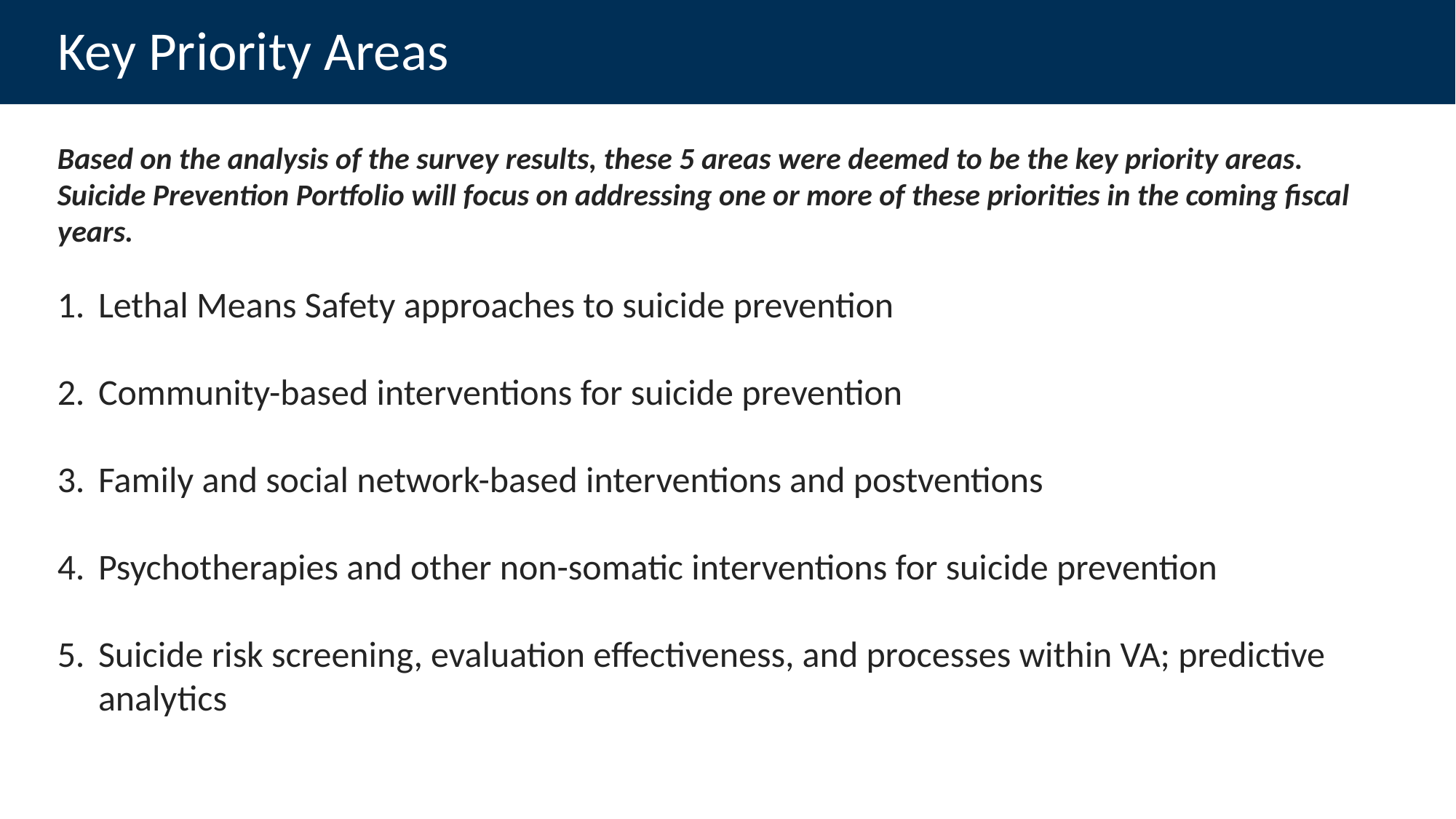

# Key Priority Areas
Based on the analysis of the survey results, these 5 areas were deemed to be the key priority areas. Suicide Prevention Portfolio will focus on addressing one or more of these priorities in the coming fiscal years.

Lethal Means Safety approaches to suicide prevention

Community-based interventions for suicide prevention

Family and social network-based interventions and postventions

Psychotherapies and other non-somatic interventions for suicide prevention

Suicide risk screening, evaluation effectiveness, and processes within VA; predictive analytics